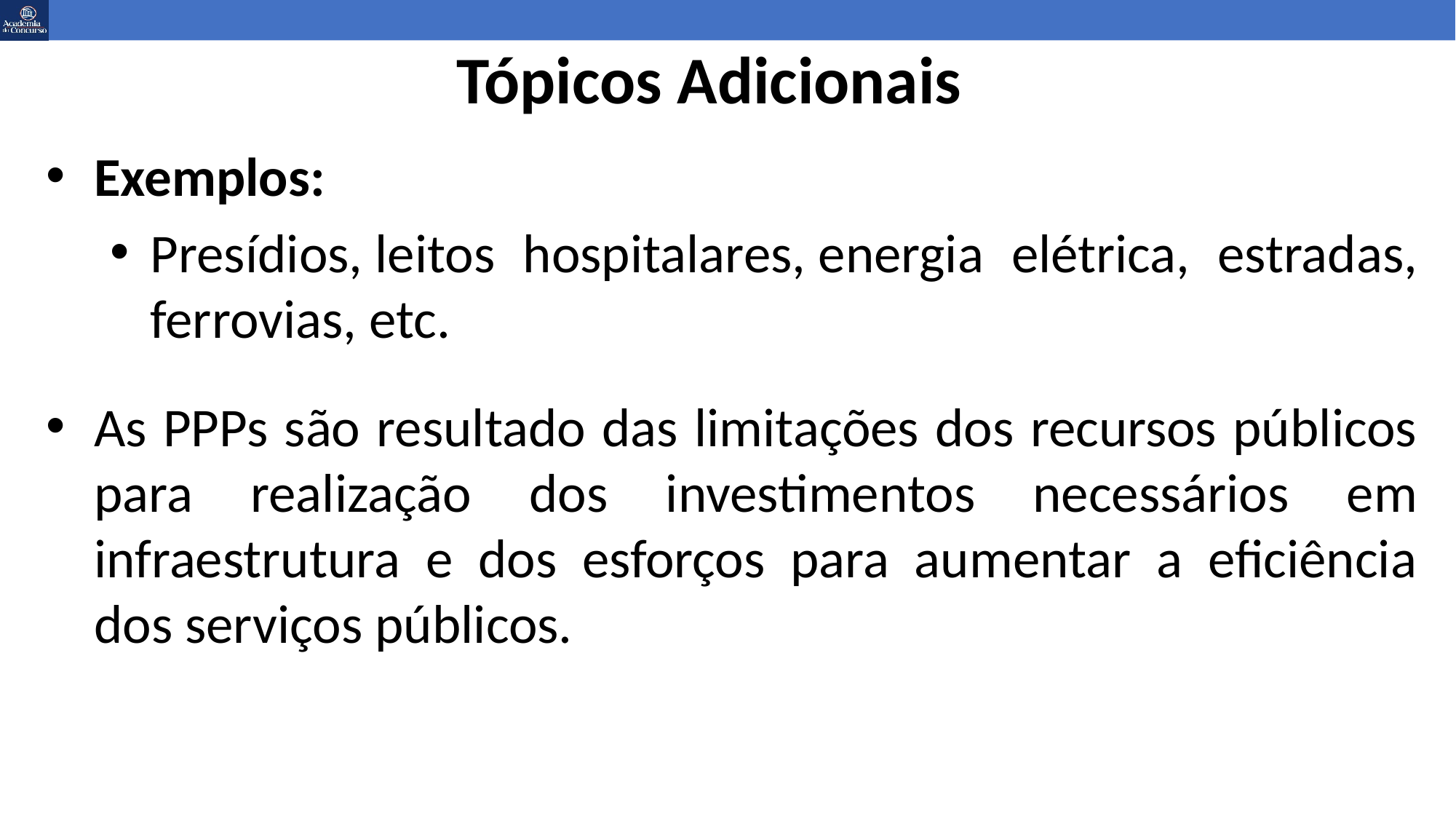

# Tópicos Adicionais
Exemplos:
Presídios, leitos hospitalares, energia elétrica, estradas, ferrovias, etc.

As PPPs são resultado das limitações dos recursos públicos para realização dos investimentos necessários em infraestrutura e dos esforços para aumentar a eficiência dos serviços públicos.